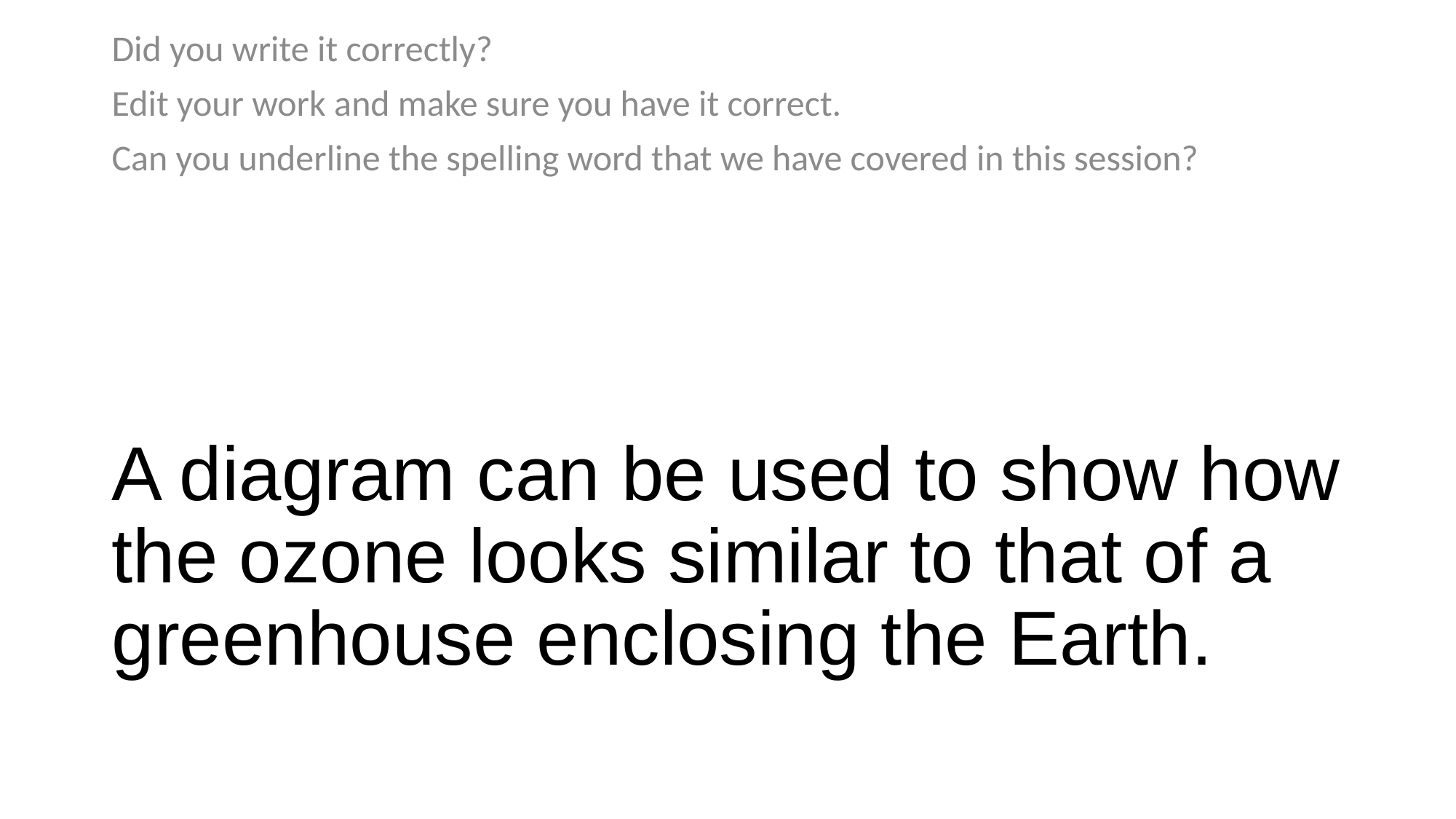

Did you write it correctly?
Edit your work and make sure you have it correct.
Can you underline the spelling word that we have covered in this session?
# A diagram can be used to show how the ozone looks similar to that of a greenhouse enclosing the Earth.